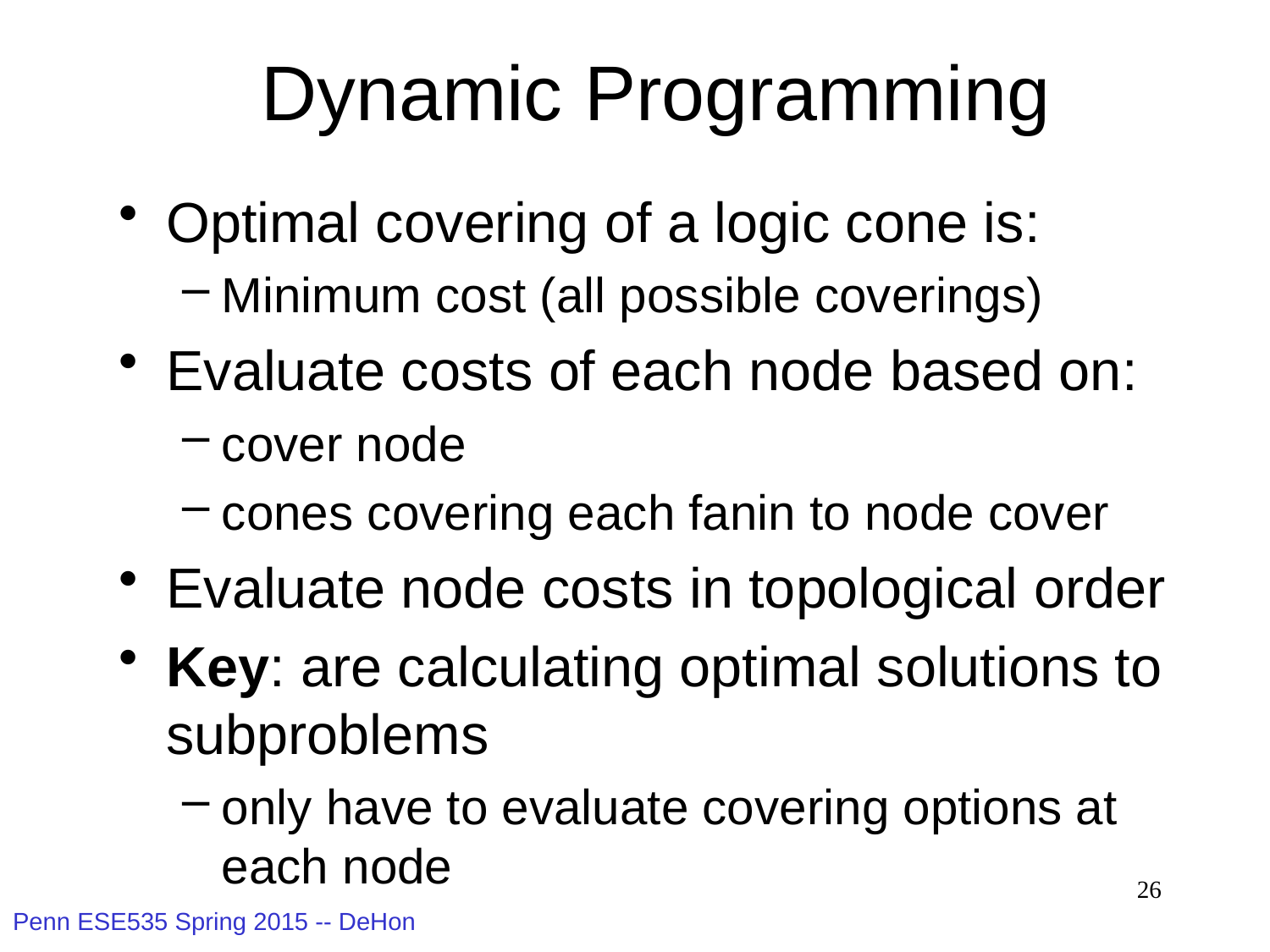

# Dynamic Programming
Optimal covering of a logic cone is:
Minimum cost (all possible coverings)
Evaluate costs of each node based on:
cover node
cones covering each fanin to node cover
Evaluate node costs in topological order
Key: are calculating optimal solutions to subproblems
only have to evaluate covering options at each node
26
Penn ESE535 Spring 2015 -- DeHon